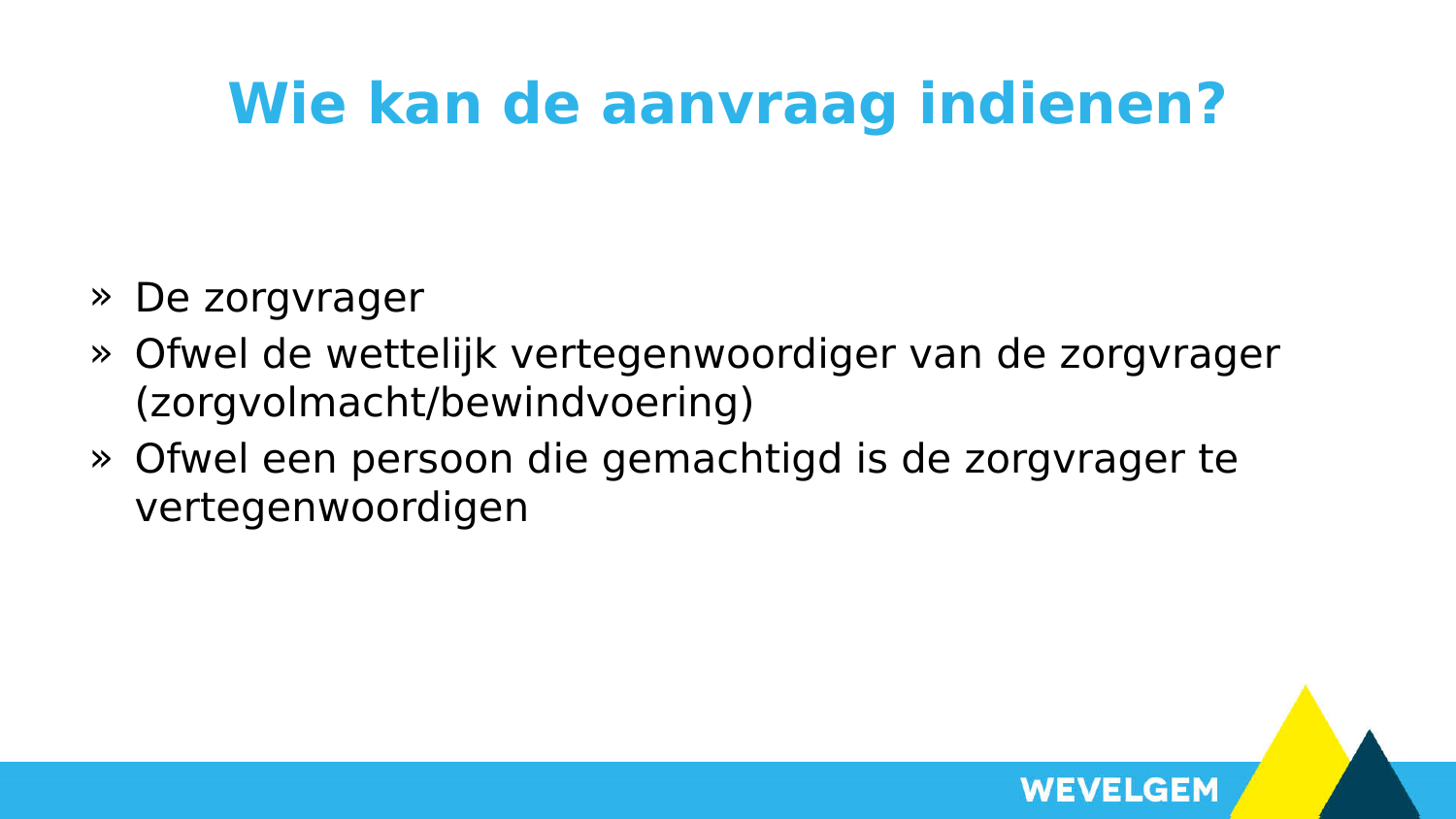

# Wie kan de aanvraag indienen?

De zorgvrager
Ofwel de wettelijk vertegenwoordiger van de zorgvrager (zorgvolmacht/bewindvoering)
Ofwel een persoon die gemachtigd is de zorgvrager te vertegenwoordigen